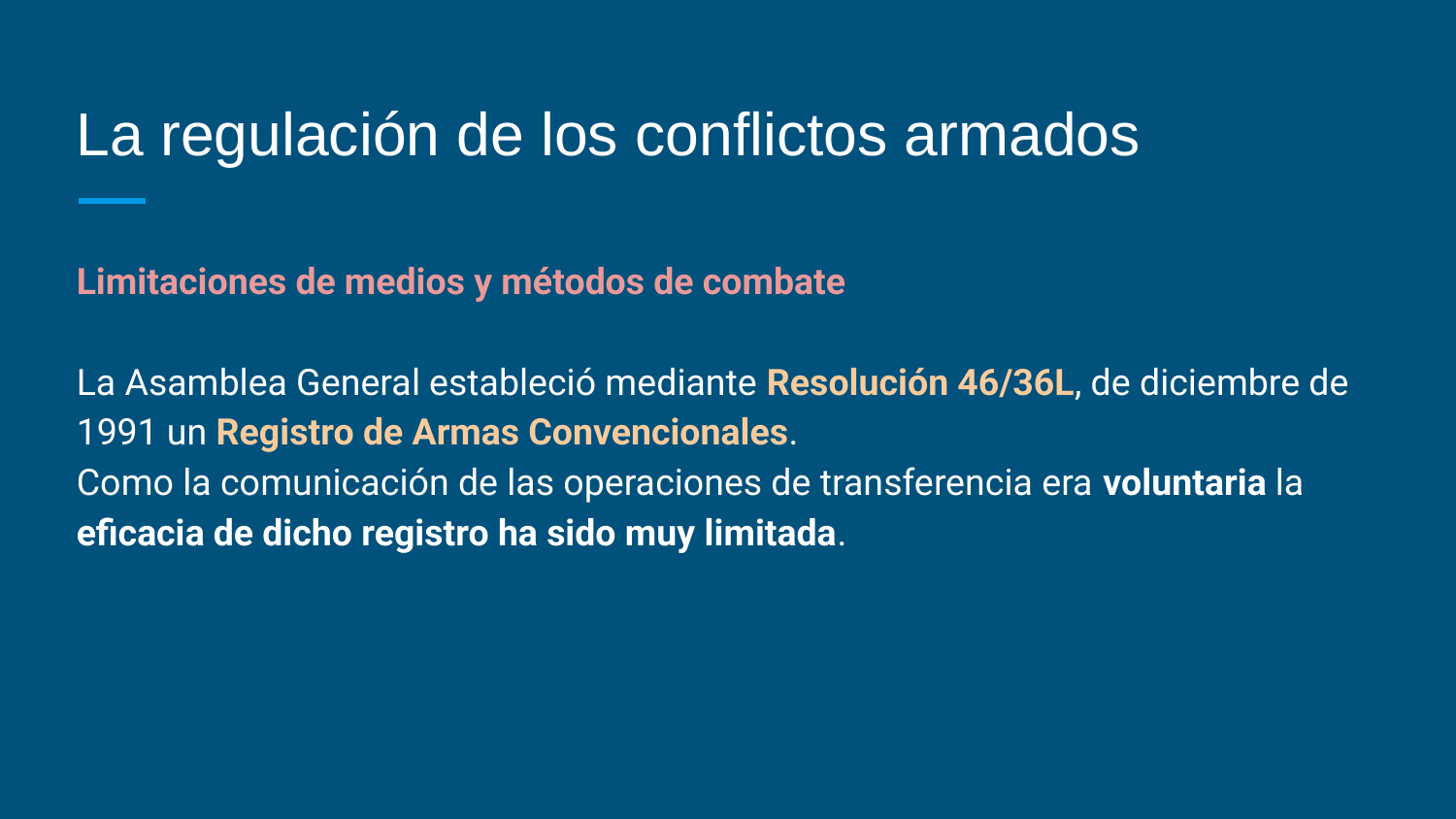

# La regulación de los conflictos armados
Limitaciones de medios y métodos de combate

La Asamblea General estableció mediante Resolución 46/36L, de diciembre de 1991 un Registro de Armas Convencionales.
Como la comunicación de las operaciones de transferencia era voluntaria la eficacia de dicho registro ha sido muy limitada.